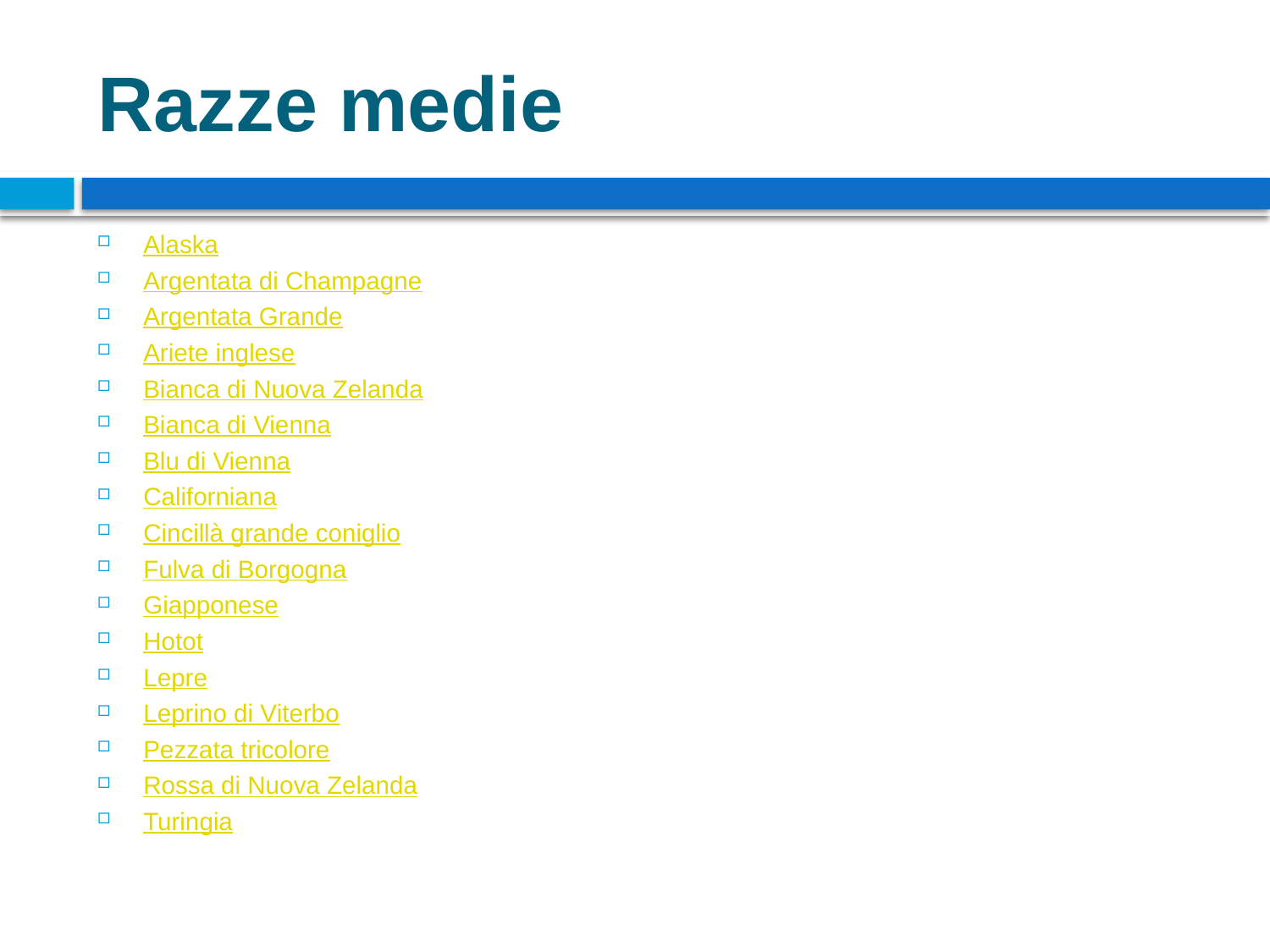

# Razze medie
Alaska
Argentata di Champagne
Argentata Grande
Ariete inglese
Bianca di Nuova Zelanda
Bianca di Vienna
Blu di Vienna
Californiana
Cincillà grande coniglio
Fulva di Borgogna
Giapponese
Hotot
Lepre
Leprino di Viterbo
Pezzata tricolore
Rossa di Nuova Zelanda
Turingia